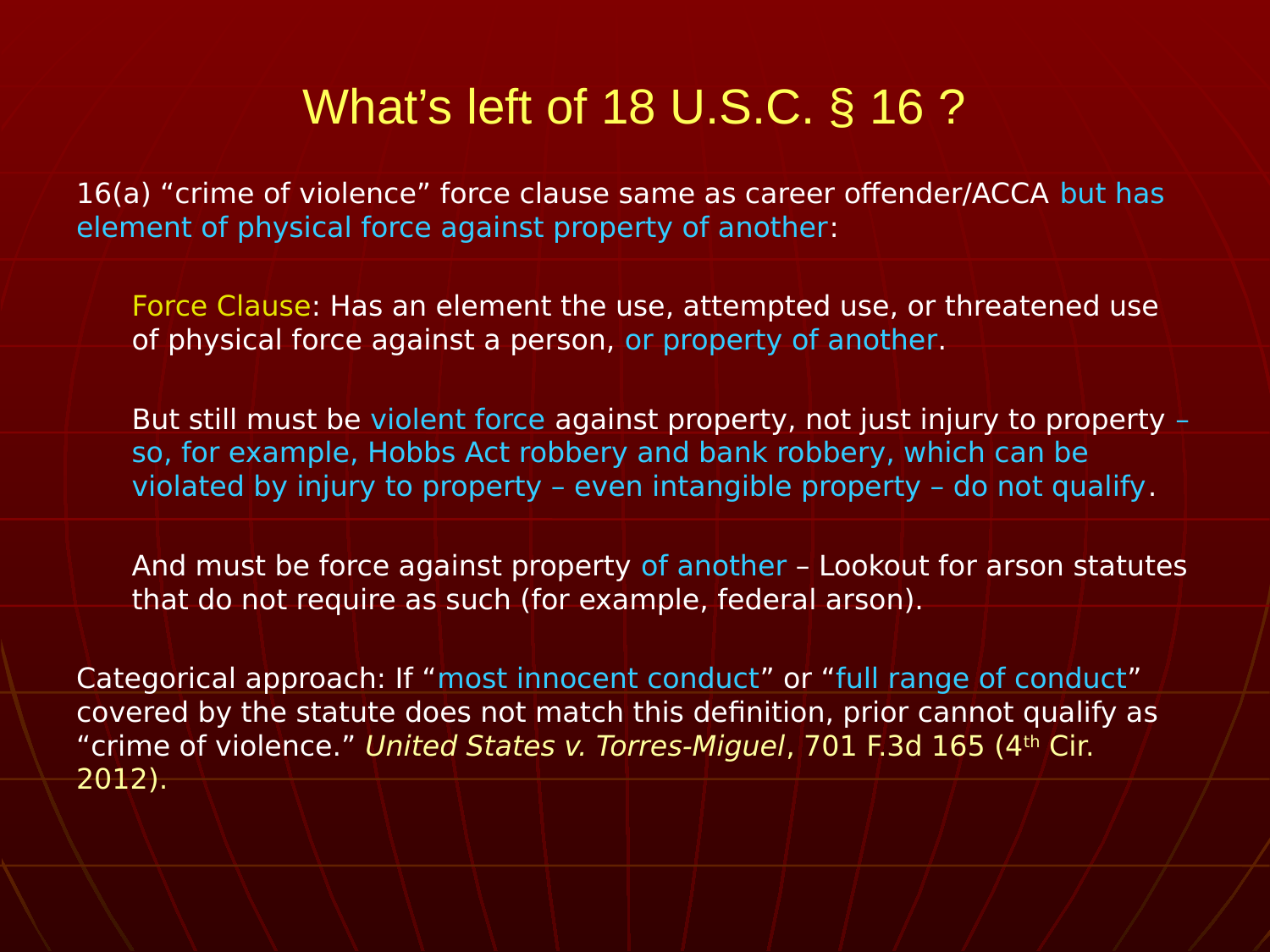

# What’s left of 18 U.S.C. § 16 ?
16(a) “crime of violence” force clause same as career offender/ACCA but has element of physical force against property of another:

Force Clause: Has an element the use, attempted use, or threatened use of physical force against a person, or property of another.

But still must be violent force against property, not just injury to property – so, for example, Hobbs Act robbery and bank robbery, which can be violated by injury to property – even intangible property – do not qualify.

And must be force against property of another – Lookout for arson statutes that do not require as such (for example, federal arson).

Categorical approach: If “most innocent conduct” or “full range of conduct” covered by the statute does not match this definition, prior cannot qualify as “crime of violence.” United States v. Torres-Miguel, 701 F.3d 165 (4th Cir. 2012).